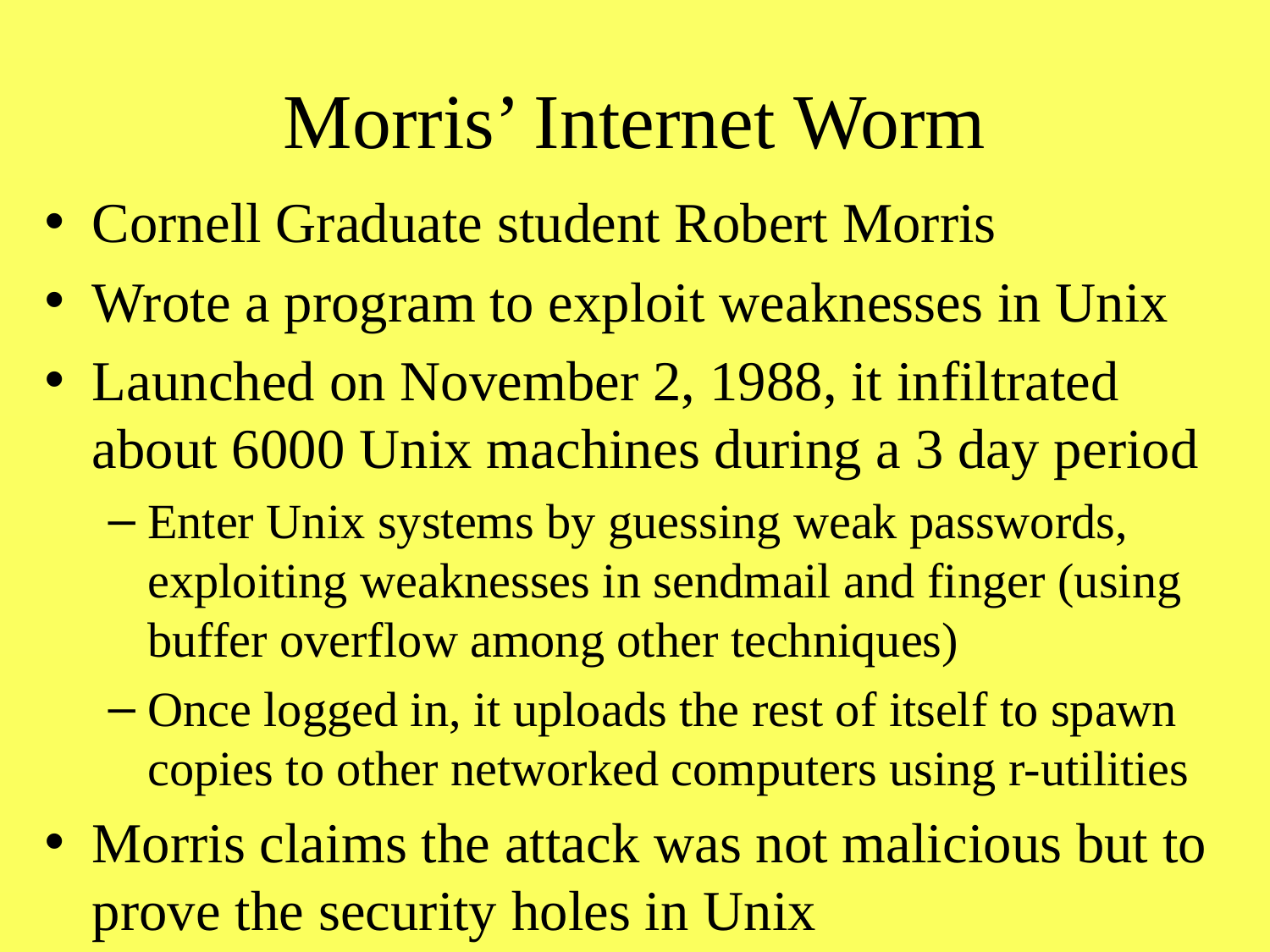

# Morris’ Internet Worm
Cornell Graduate student Robert Morris
Wrote a program to exploit weaknesses in Unix
Launched on November 2, 1988, it infiltrated about 6000 Unix machines during a 3 day period
Enter Unix systems by guessing weak passwords, exploiting weaknesses in sendmail and finger (using buffer overflow among other techniques)
Once logged in, it uploads the rest of itself to spawn copies to other networked computers using r-utilities
Morris claims the attack was not malicious but to prove the security holes in Unix